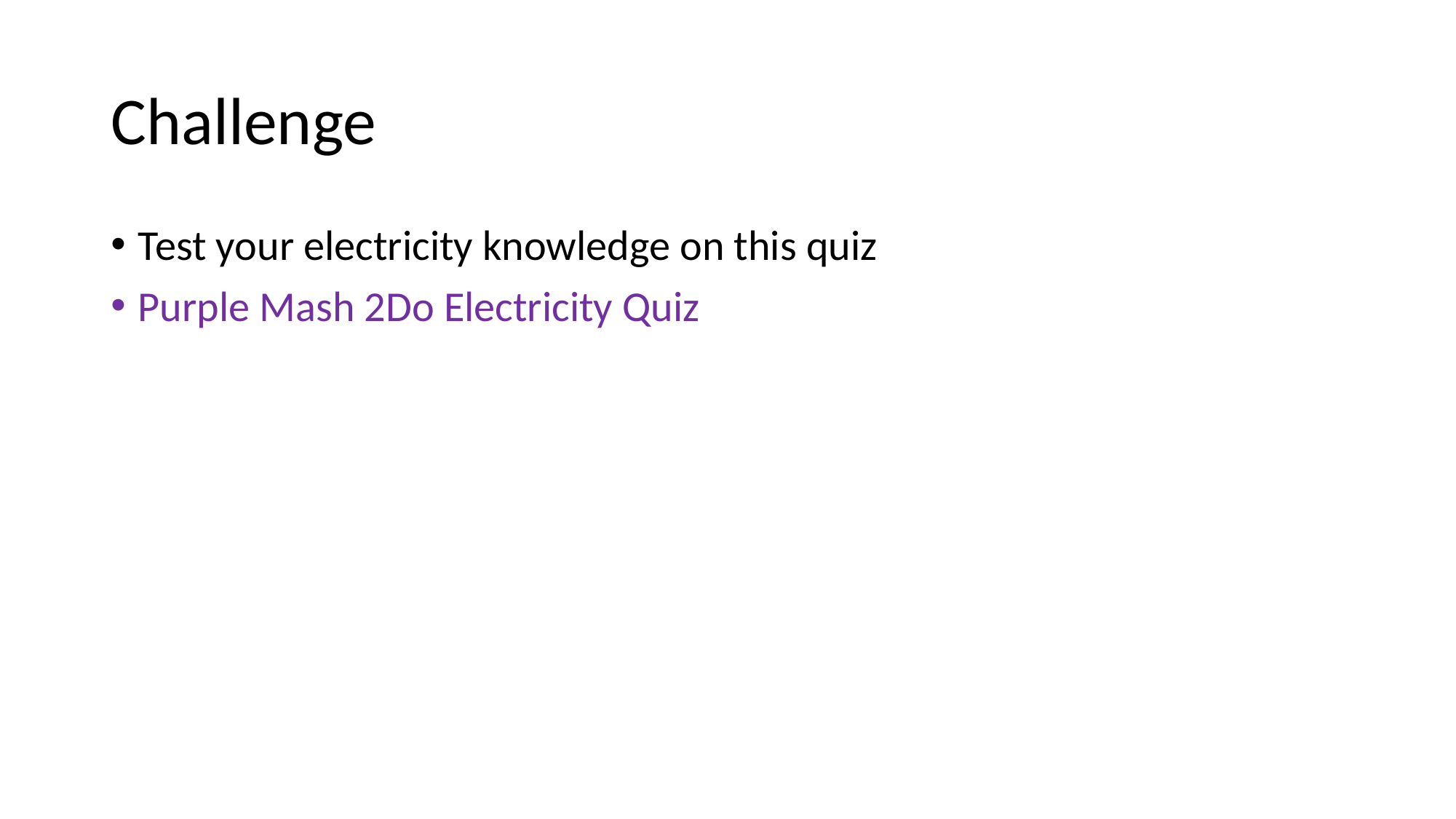

# Challenge
Test your electricity knowledge on this quiz
Purple Mash 2Do Electricity Quiz